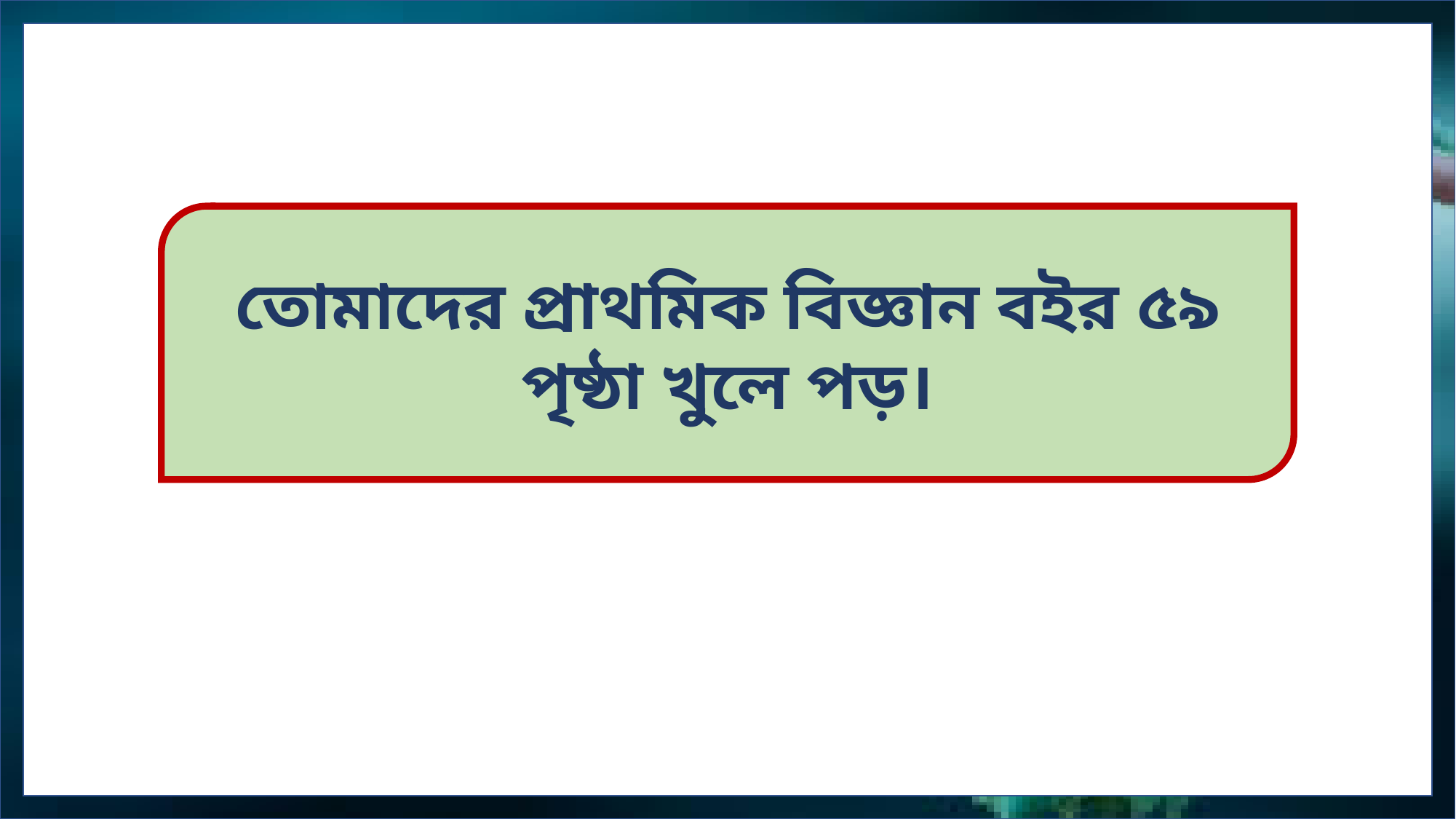

তোমাদের প্রাথমিক বিজ্ঞান বইর ৫৯ পৃষ্ঠা খুলে পড়।